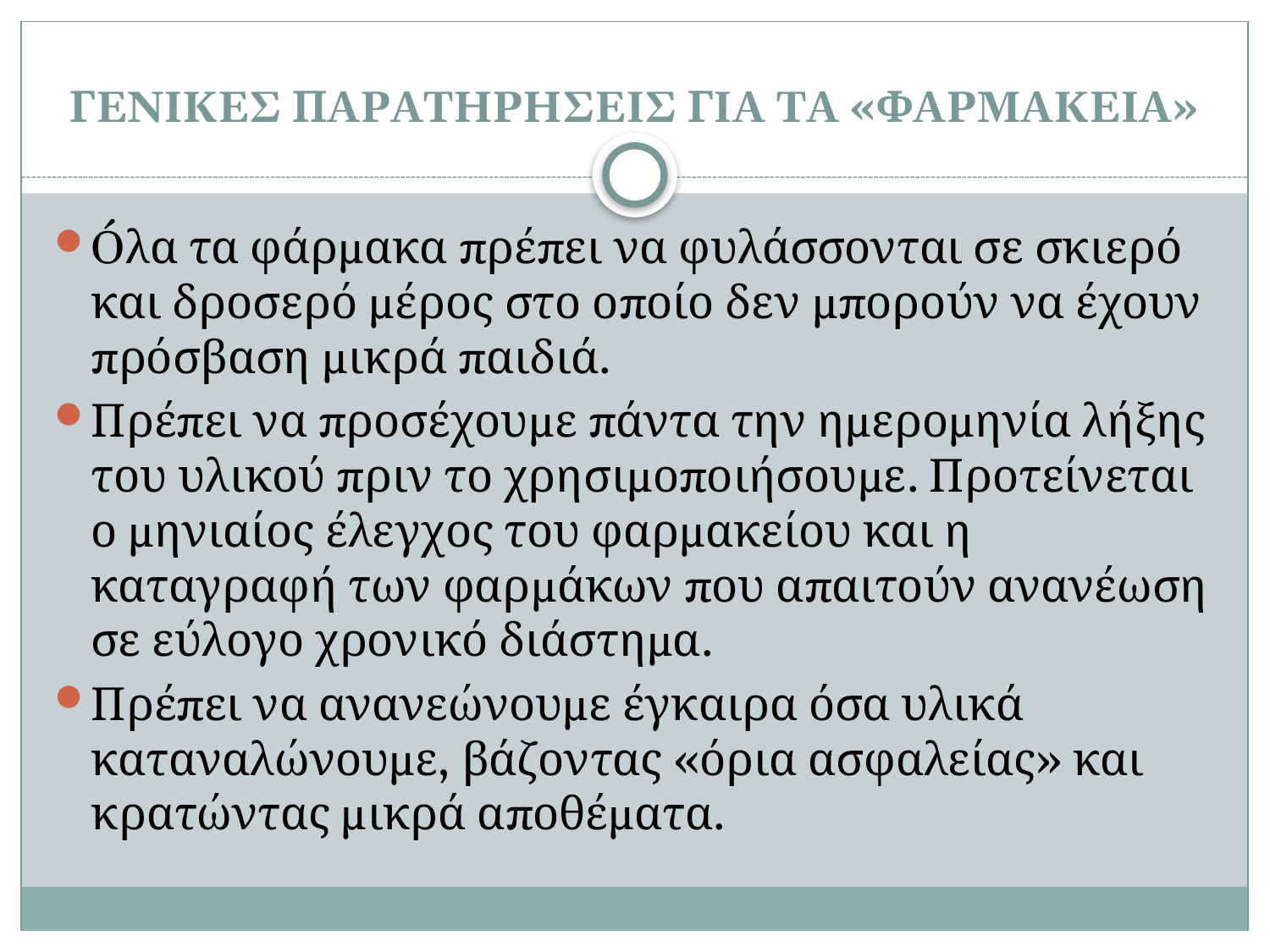

# ΓΕΝΙΚΕΣ ΠΑΡΑΤΗΡΗΣΕΙΣ ΓΙΑ ΤΑ «ΦΑΡΜΑΚΕΙΑ»
Όλα τα φάρμακα πρέπει να φυλάσσονται σε σκιερό και δροσερό μέρος στο οποίο δεν μπορούν να έχουν πρόσβαση μικρά παιδιά.
Πρέπει να προσέχουμε πάντα την ημερομηνία λήξης του υλικού πριν το χρησιμοποιήσουμε. Προτείνεται ο μηνιαίος έλεγχος του φαρμακείου και η καταγραφή των φαρμάκων που απαιτούν ανανέωση σε εύλογο χρονικό διάστημα.
Πρέπει να ανανεώνουμε έγκαιρα όσα υλικά καταναλώνουμε, βάζοντας «όρια ασφαλείας» και κρατώντας μικρά αποθέματα.